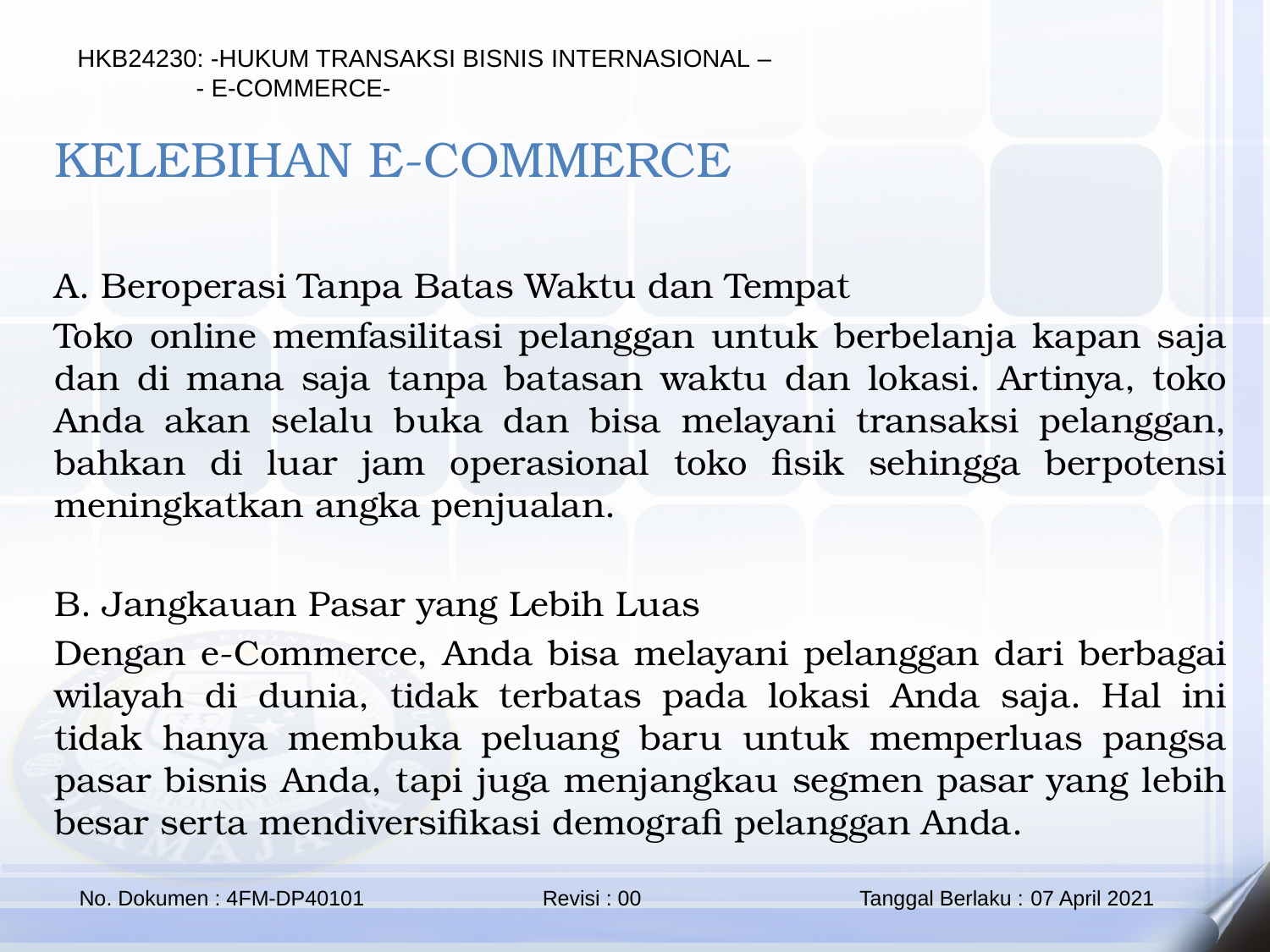

KELEBIHAN E-COMMERCE

A. Beroperasi Tanpa Batas Waktu dan Tempat
Toko online memfasilitasi pelanggan untuk berbelanja kapan saja dan di mana saja tanpa batasan waktu dan lokasi. Artinya, toko Anda akan selalu buka dan bisa melayani transaksi pelanggan, bahkan di luar jam operasional toko fisik sehingga berpotensi meningkatkan angka penjualan.

B. Jangkauan Pasar yang Lebih Luas
Dengan e-Commerce, Anda bisa melayani pelanggan dari berbagai wilayah di dunia, tidak terbatas pada lokasi Anda saja. Hal ini tidak hanya membuka peluang baru untuk memperluas pangsa pasar bisnis Anda, tapi juga menjangkau segmen pasar yang lebih besar serta mendiversifikasi demografi pelanggan Anda.